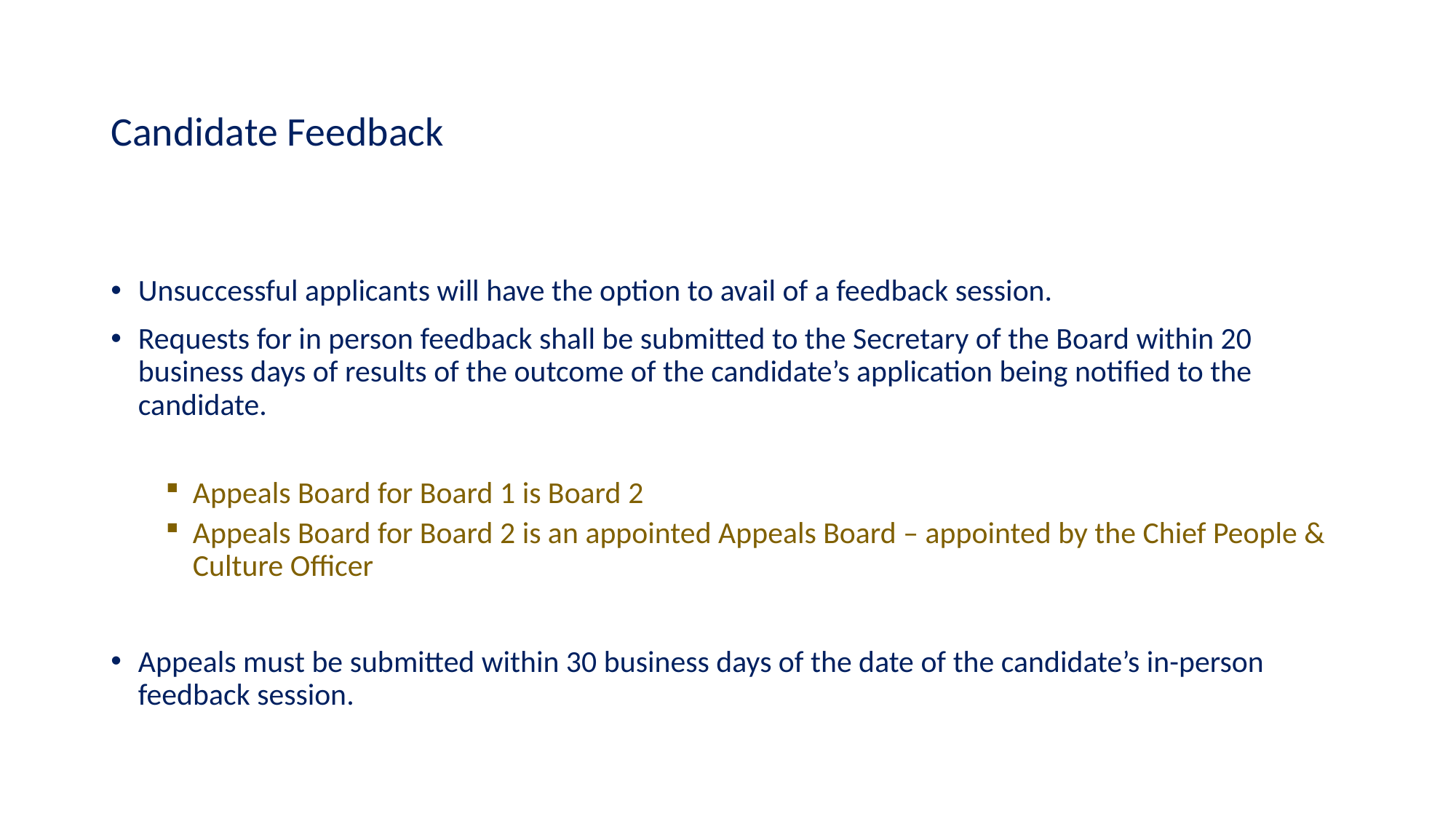

# Candidate Feedback

Unsuccessful applicants will have the option to avail of a feedback session.
Requests for in person feedback shall be submitted to the Secretary of the Board within 20 business days of results of the outcome of the candidate’s application being notified to the candidate.

Appeals Board for Board 1 is Board 2
Appeals Board for Board 2 is an appointed Appeals Board – appointed by the Chief People & Culture Officer

Appeals must be submitted within 30 business days of the date of the candidate’s in-person feedback session.